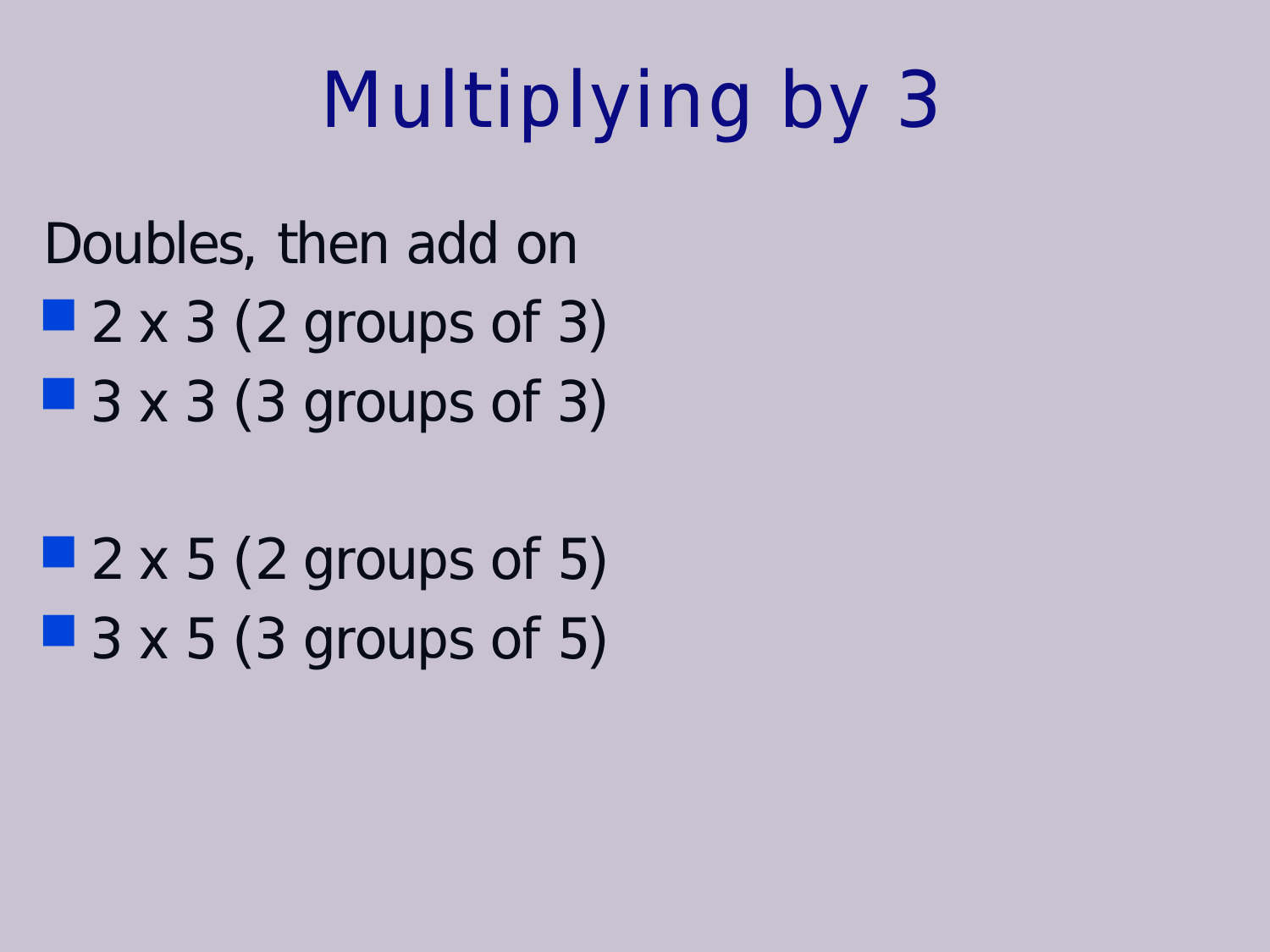

# Multiplying by 3
Doubles, then add on
2 x 3 (2 groups of 3)
3 x 3 (3 groups of 3)

2 x 5 (2 groups of 5)
3 x 5 (3 groups of 5)